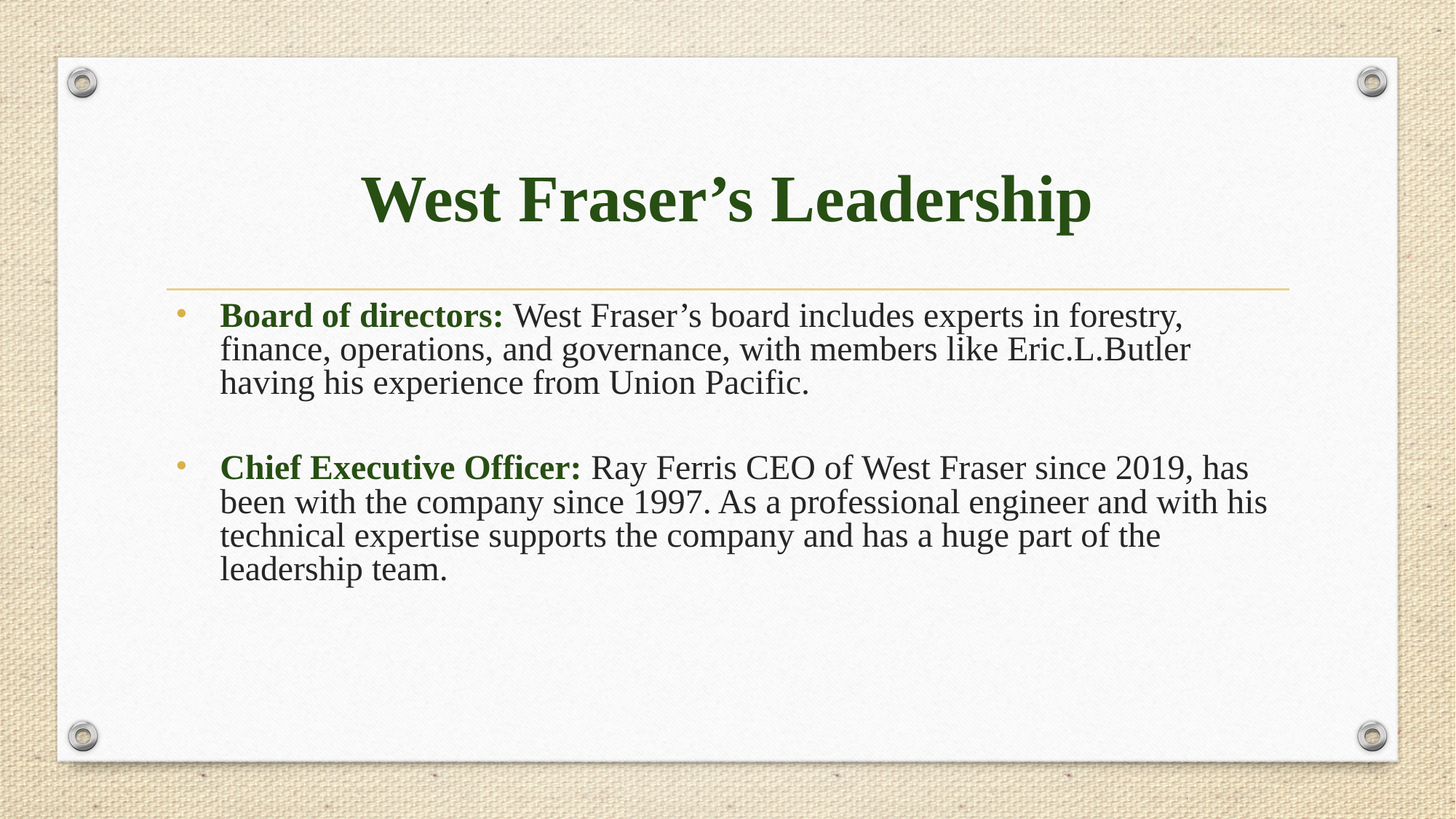

# West Fraser’s Leadership
Board of directors: West Fraser’s board includes experts in forestry, finance, operations, and governance, with members like Eric.L.Butler having his experience from Union Pacific.

Chief Executive Officer: Ray Ferris CEO of West Fraser since 2019, has been with the company since 1997. As a professional engineer and with his technical expertise supports the company and has a huge part of the leadership team.